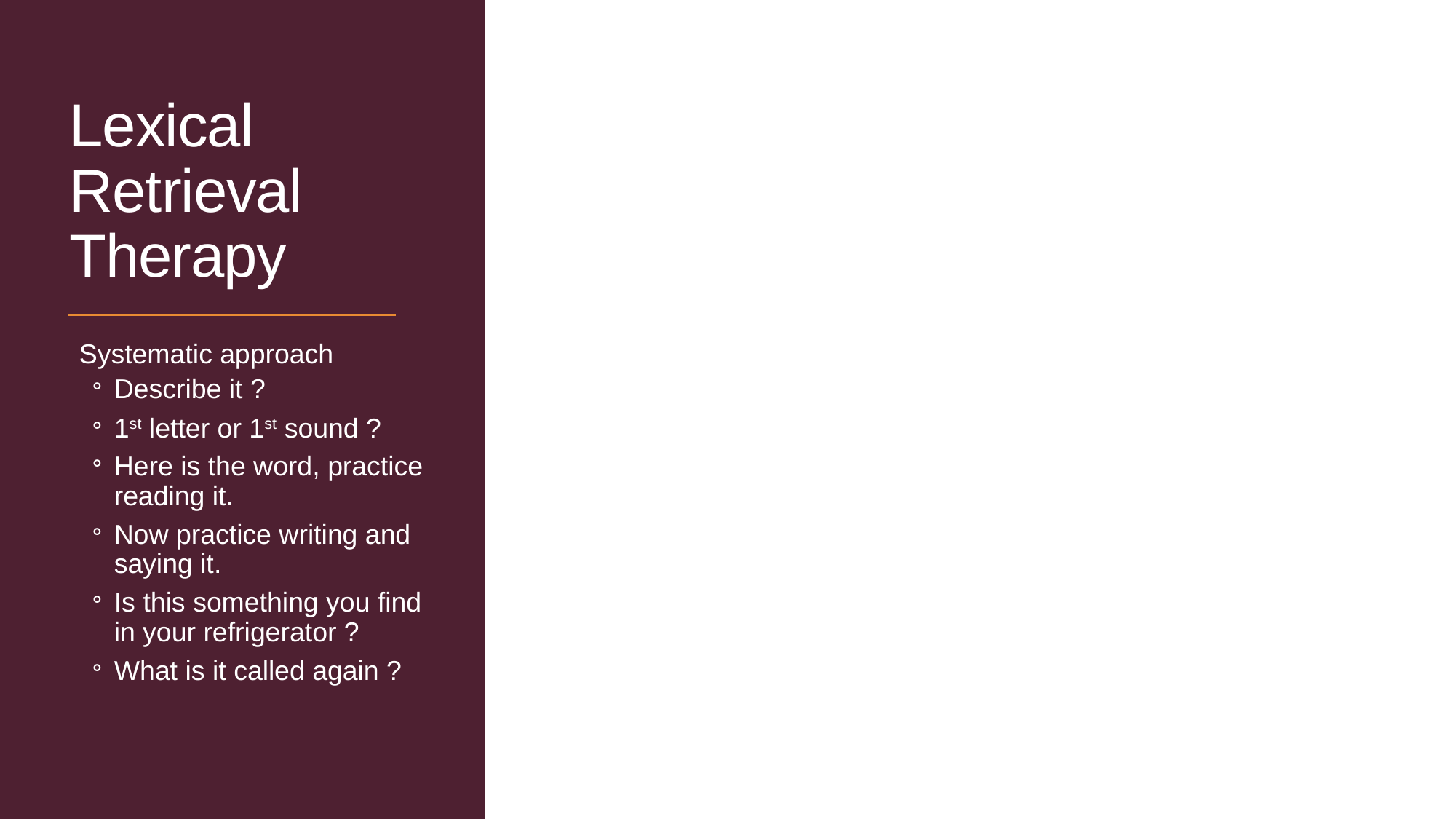

# Lexical Retrieval Therapy
Systematic approach
Describe it ?
1st letter or 1st sound ?
Here is the word, practice reading it.
Now practice writing and saying it.
Is this something you find in your refrigerator ?
What is it called again ?